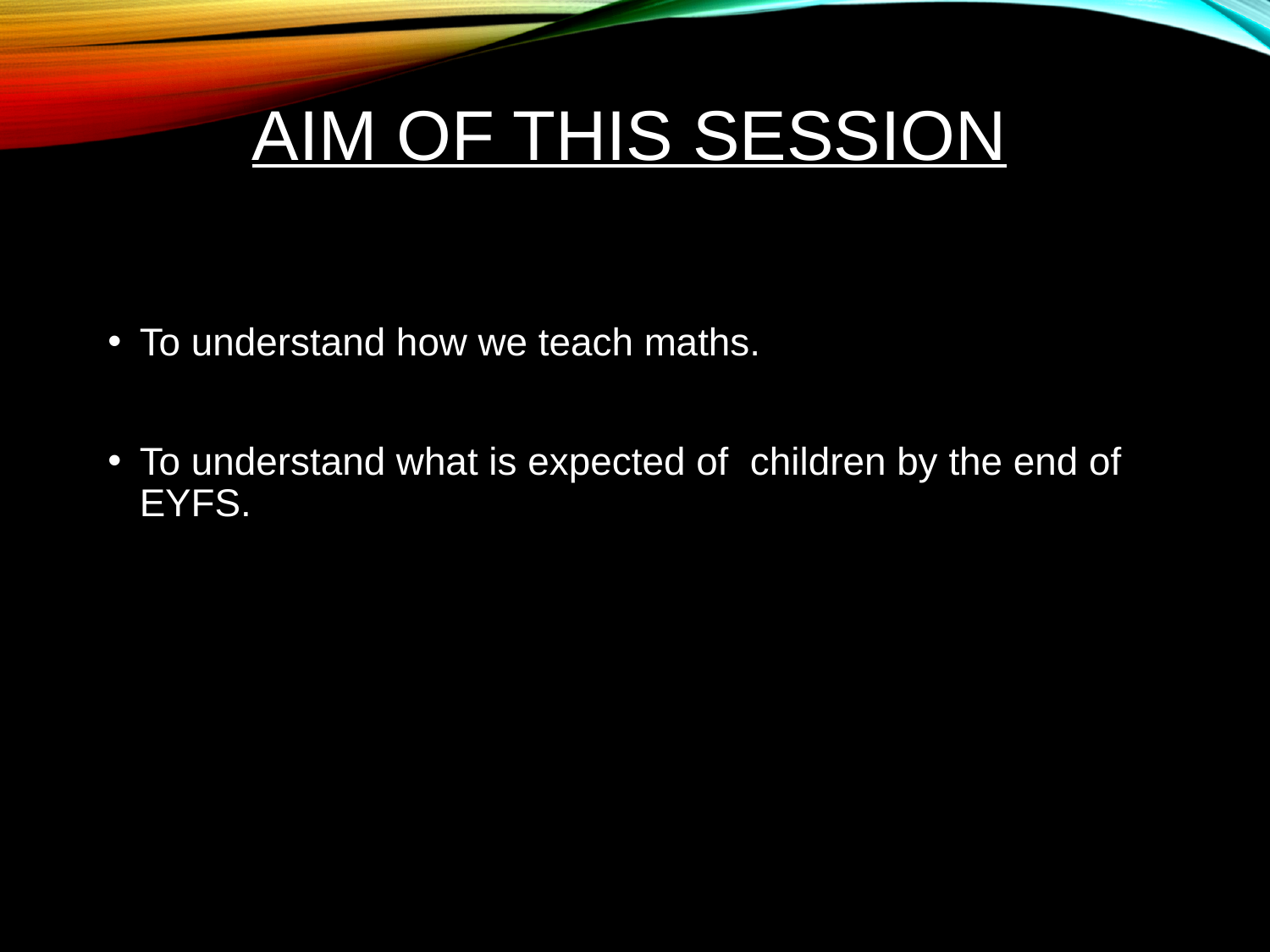

# Aim OF THIS SESSION
To understand how we teach maths.

To understand what is expected of  children by the end of EYFS.